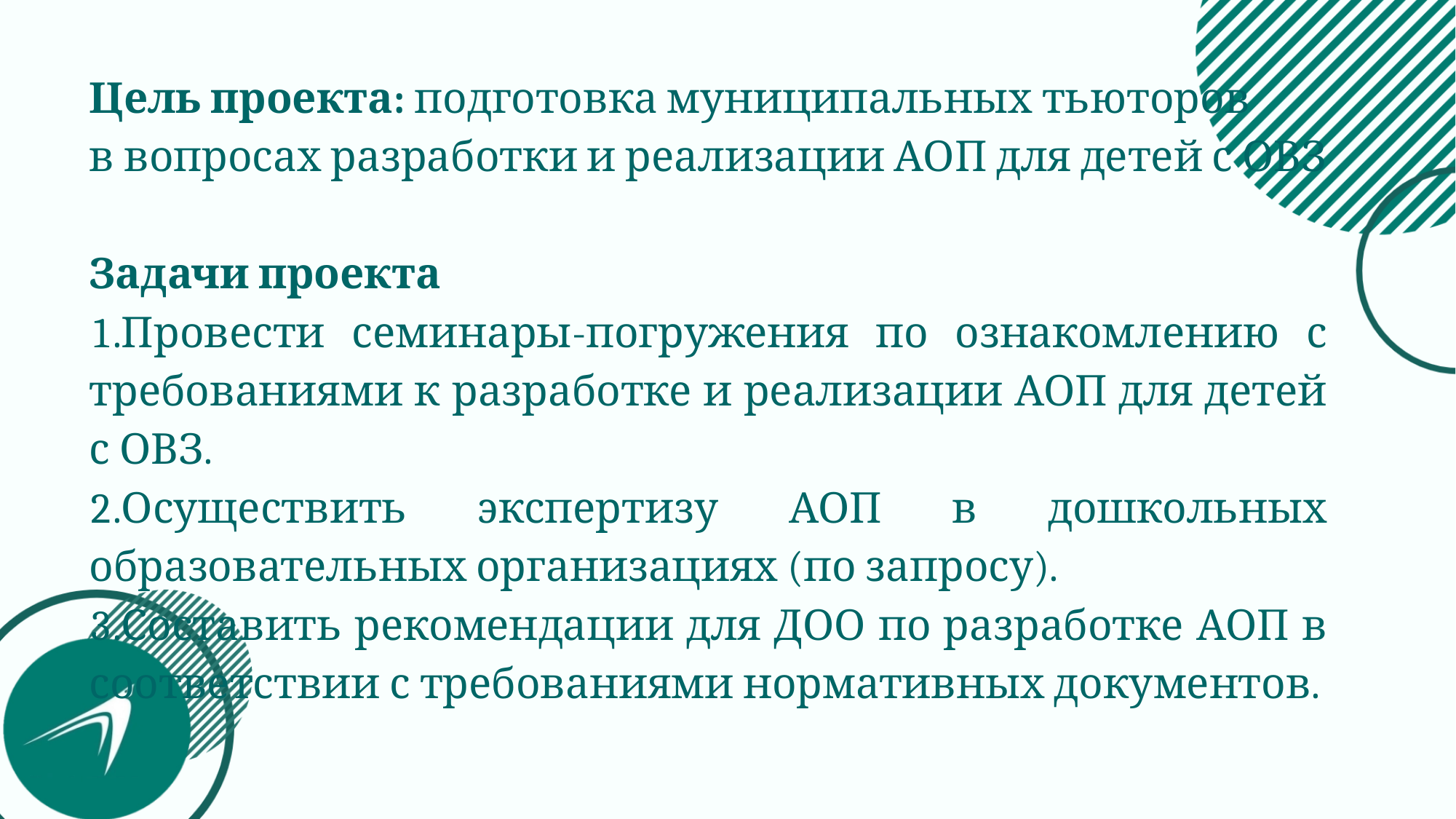

Цель проекта: подготовка муниципальных тьюторов
в вопросах разработки и реализации АОП для детей с ОВЗ

Задачи проекта
Провести семинары-погружения по ознакомлению с требованиями к разработке и реализации АОП для детей с ОВЗ.
Осуществить экспертизу АОП в дошкольных образовательных организациях (по запросу).
Составить рекомендации для ДОО по разработке АОП в соответствии с требованиями нормативных документов.